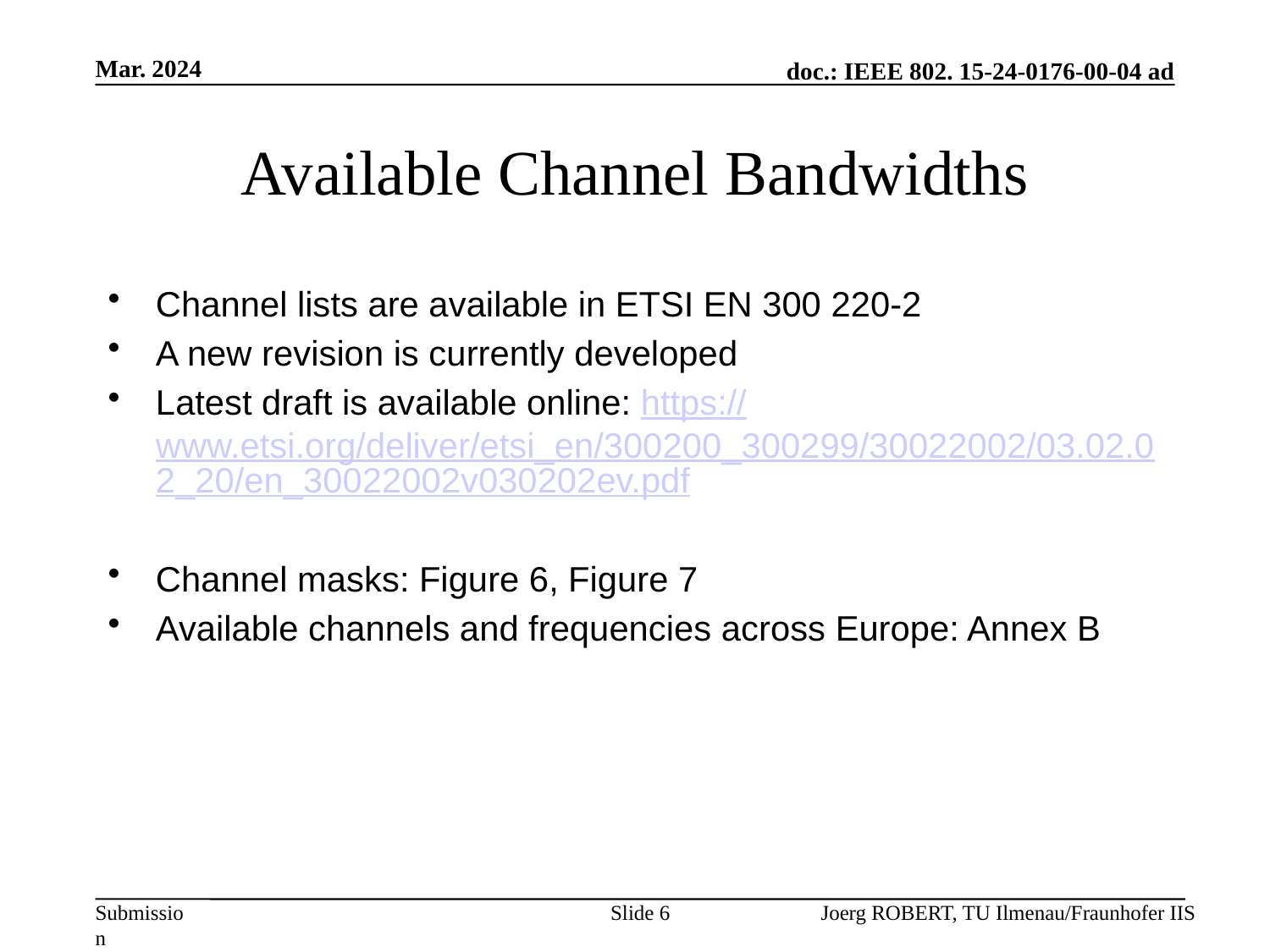

Mar. 2024
# Available Channel Bandwidths
Channel lists are available in ETSI EN 300 220-2
A new revision is currently developed
Latest draft is available online: https://www.etsi.org/deliver/etsi_en/300200_300299/30022002/03.02.02_20/en_30022002v030202ev.pdf

Channel masks: Figure 6, Figure 7
Available channels and frequencies across Europe: Annex B
Slide 6
Joerg ROBERT, TU Ilmenau/Fraunhofer IIS